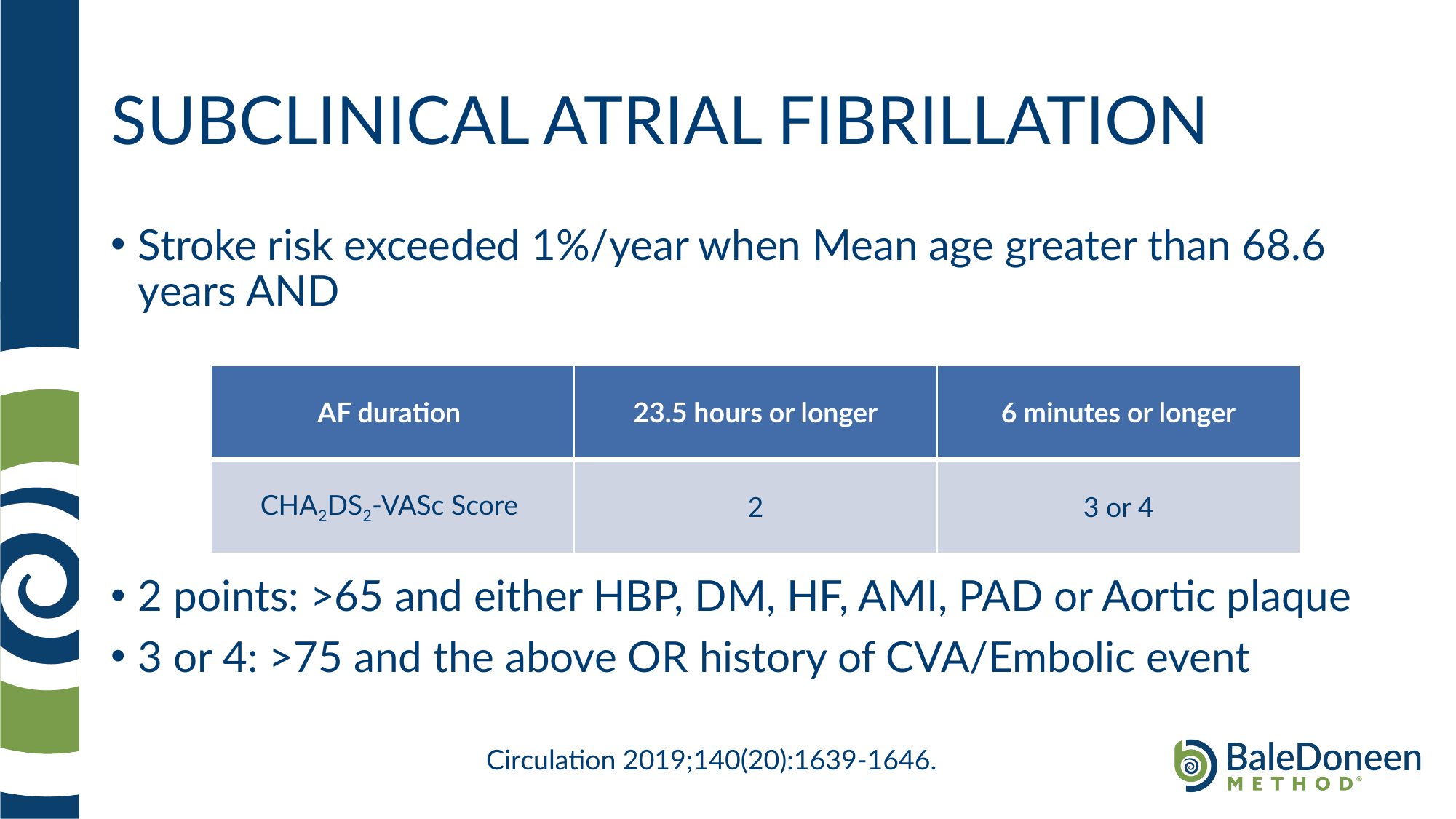

# SUBCLINICAL ATRIAL FIBRILLATION
Stroke risk exceeded 1%/year when Mean age greater than 68.6 years AND

2 points: >65 and either HBP, DM, HF, AMI, PAD or Aortic plaque
3 or 4: >75 and the above OR history of CVA/Embolic event

| AF duration | 23.5 hours or longer | 6 minutes or longer |
| --- | --- | --- |
| CHA2DS2-VASc Score | 2 | 3 or 4 |
Circulation 2019;140(20):1639-1646.